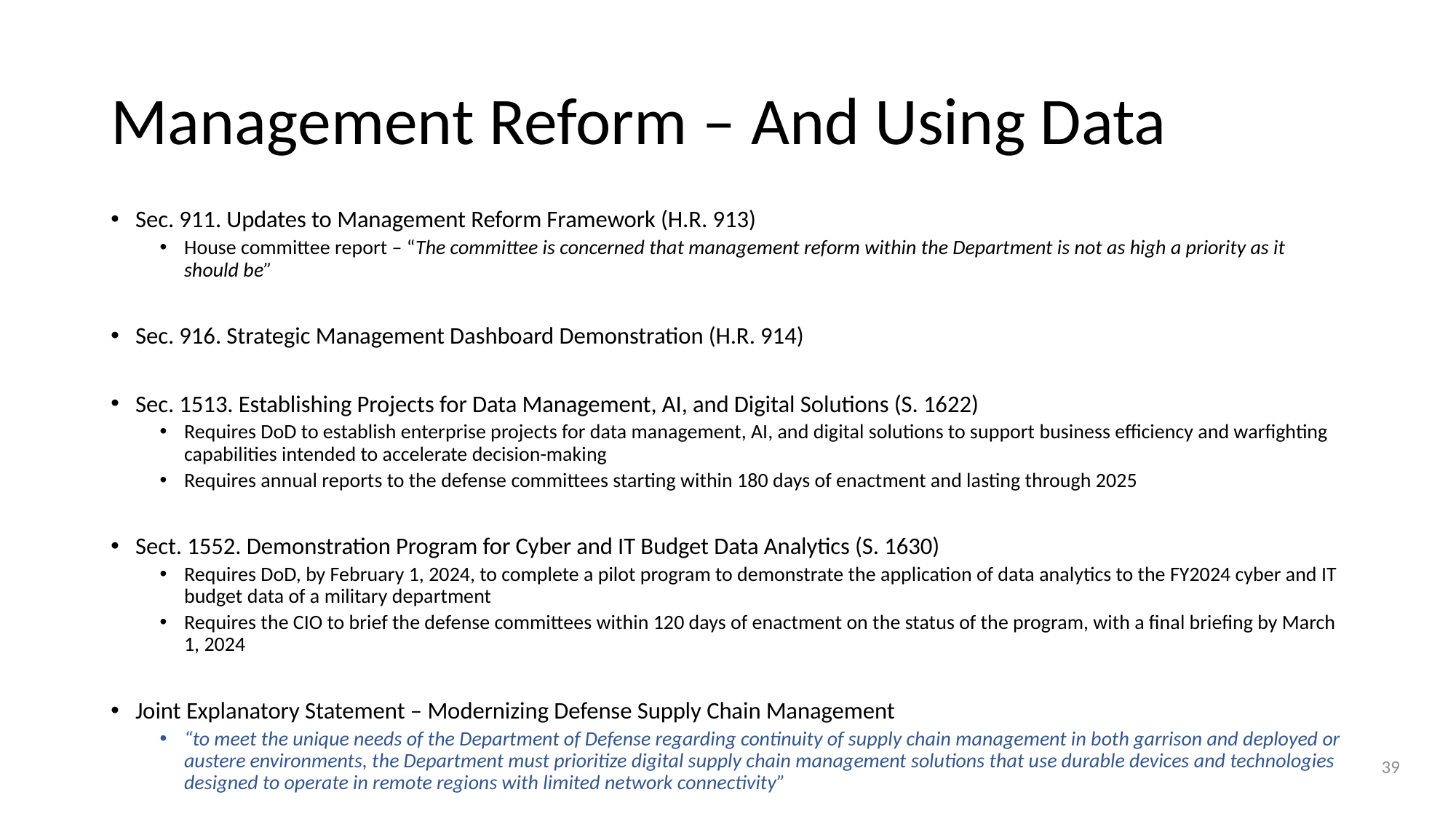

# Management Reform – And Using Data
Sec. 911. Updates to Management Reform Framework (H.R. 913)
House committee report – “The committee is concerned that management reform within the Department is not as high a priority as it should be”

Sec. 916. Strategic Management Dashboard Demonstration (H.R. 914)

Sec. 1513. Establishing Projects for Data Management, AI, and Digital Solutions (S. 1622)
Requires DoD to establish enterprise projects for data management, AI, and digital solutions to support business efficiency and warfighting capabilities intended to accelerate decision-making
Requires annual reports to the defense committees starting within 180 days of enactment and lasting through 2025

Sect. 1552. Demonstration Program for Cyber and IT Budget Data Analytics (S. 1630)
Requires DoD, by February 1, 2024, to complete a pilot program to demonstrate the application of data analytics to the FY2024 cyber and IT budget data of a military department
Requires the CIO to brief the defense committees within 120 days of enactment on the status of the program, with a final briefing by March 1, 2024

Joint Explanatory Statement – Modernizing Defense Supply Chain Management
“to meet the unique needs of the Department of Defense regarding continuity of supply chain management in both garrison and deployed or austere environments, the Department must prioritize digital supply chain management solutions that use durable devices and technologies designed to operate in remote regions with limited network connectivity”
39